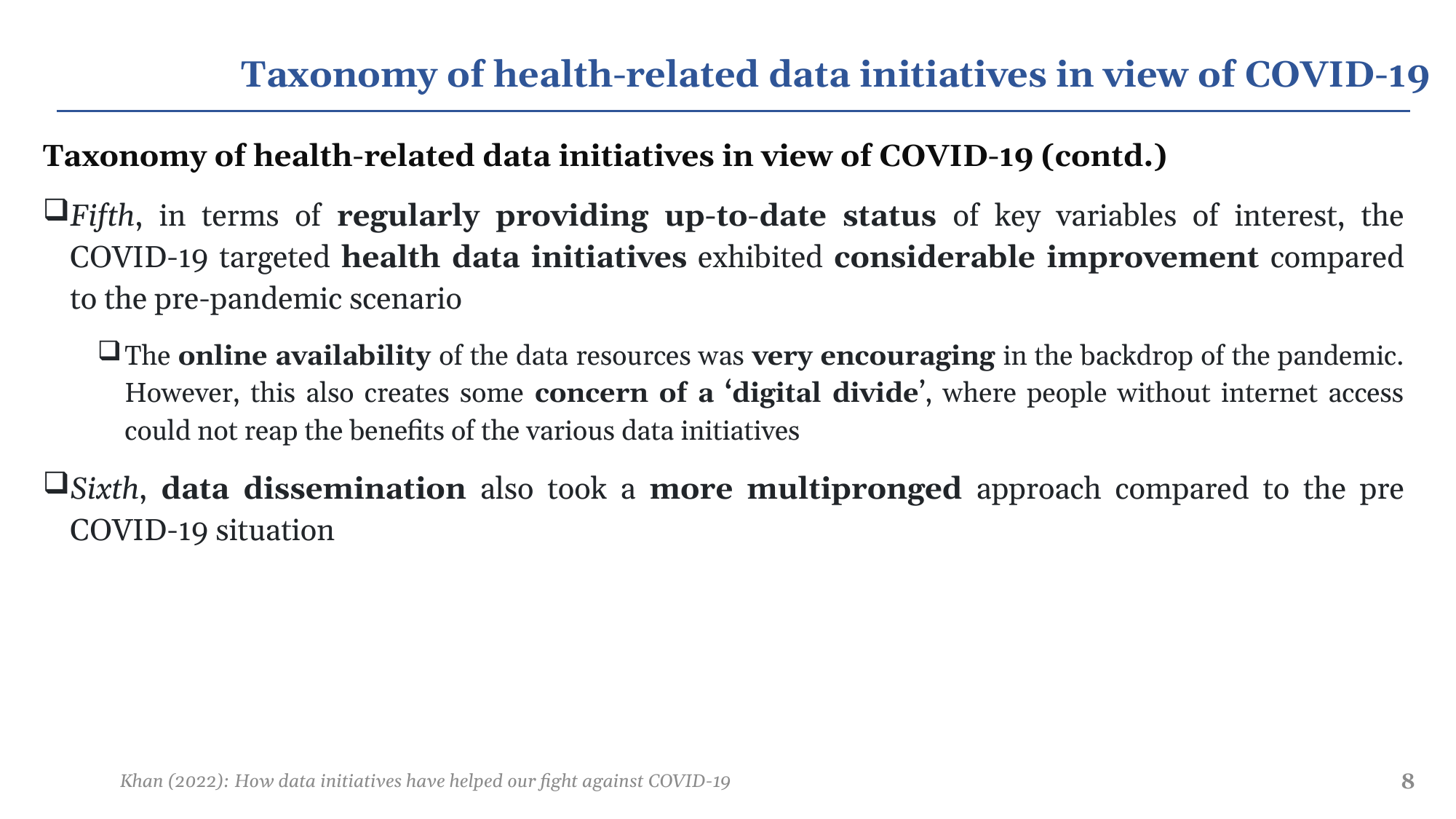

# Taxonomy of health-related data initiatives in view of COVID-19
Taxonomy of health-related data initiatives in view of COVID-19 (contd.)
Fifth, in terms of regularly providing up-to-date status of key variables of interest, the COVID-19 targeted health data initiatives exhibited considerable improvement compared to the pre-pandemic scenario
The online availability of the data resources was very encouraging in the backdrop of the pandemic. However, this also creates some concern of a ‘digital divide’, where people without internet access could not reap the benefits of the various data initiatives
Sixth, data dissemination also took a more multipronged approach compared to the pre COVID-19 situation

Khan (2022): How data initiatives have helped our fight against COVID-19
8